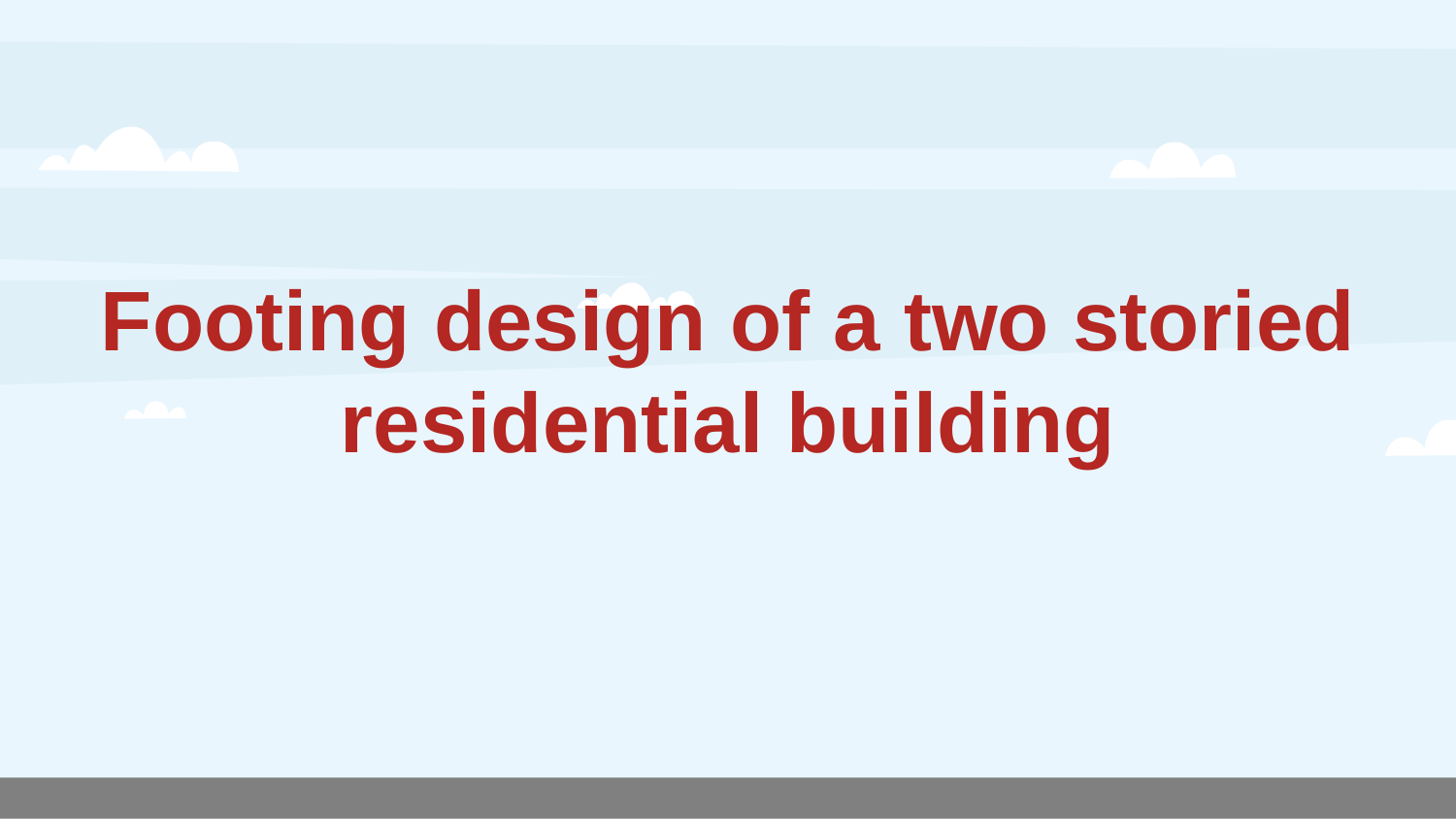

# Footing design of a two storied residential building